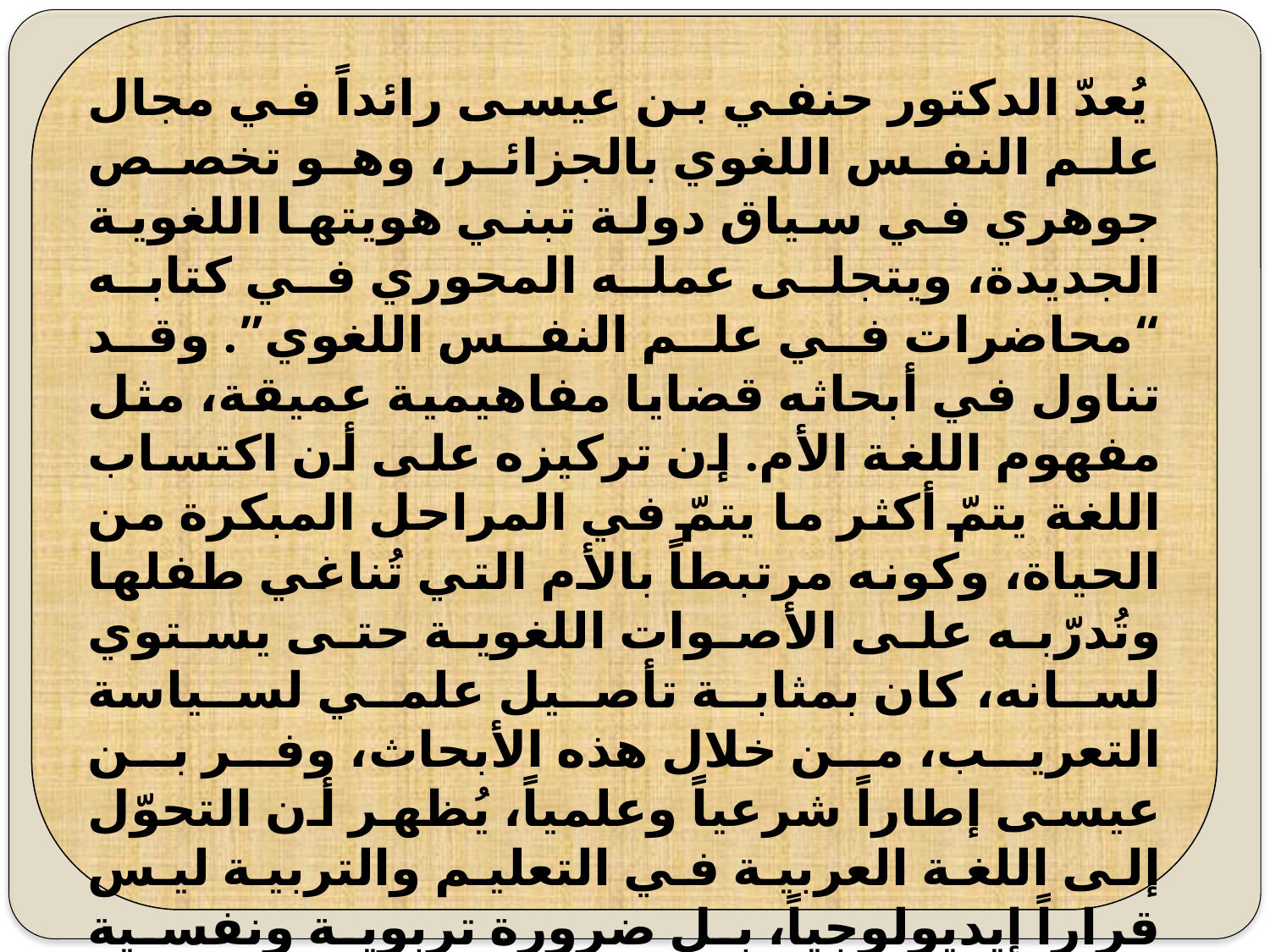

يُعدّ الدكتور حنفي بن عيسى رائداً في مجال علم النفس اللغوي بالجزائر، وهو تخصص جوهري في سياق دولة تبني هويتها اللغوية الجديدة، ويتجلى عمله المحوري في كتابه “محاضرات في علم النفس اللغوي”. وقد تناول في أبحاثه قضايا مفاهيمية عميقة، مثل مفهوم اللغة الأم. إن تركيزه على أن اكتساب اللغة يتمّ أكثر ما يتمّ في المراحل المبكرة من الحياة، وكونه مرتبطاً بالأم التي تُناغي طفلها وتُدرّبه على الأصوات اللغوية حتى يستوي لسانه، كان بمثابة تأصيل علمي لسياسة التعريب، من خلال هذه الأبحاث، وفر بن عيسى إطاراً شرعياً وعلمياً، يُظهر أن التحوّل إلى اللغة العربية في التعليم والتربية ليس قراراً إيديولوجياً، بل ضرورة تربوية ونفسية لضمان نمو سليم متكامل للفرد.